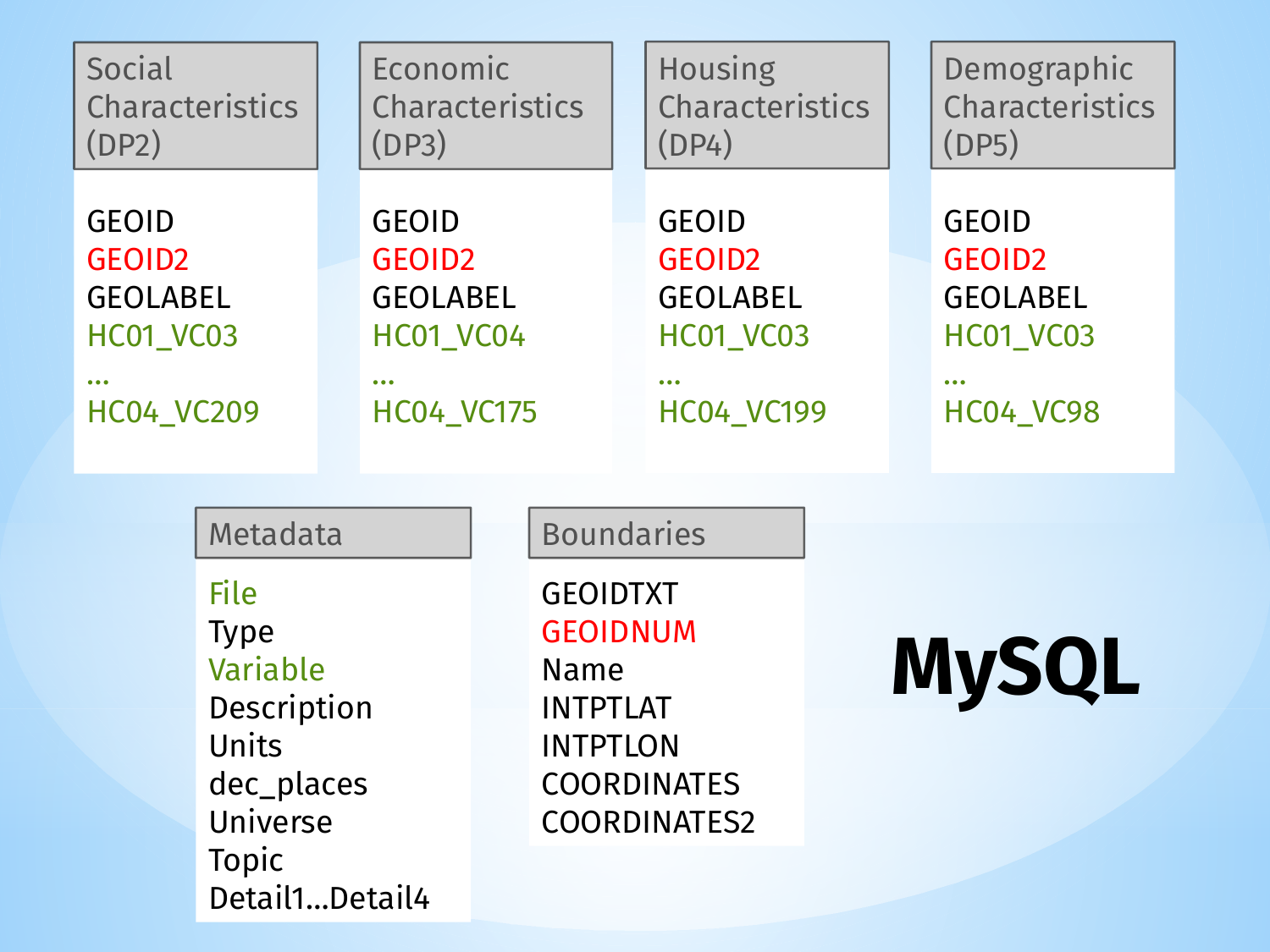

Demographic Characteristics (DP5)

GEOID
GEOID2
GEOLABEL
HC01_VC03
…
HC04_VC98

Housing Characteristics (DP4)

GEOID
GEOID2
GEOLABEL
HC01_VC03
…
HC04_VC199

Economic Characteristics (DP3)

GEOID
GEOID2
GEOLABEL
HC01_VC04
…
HC04_VC175

Social Characteristics (DP2)

GEOID
GEOID2
GEOLABEL
HC01_VC03
…
HC04_VC209

Metadata

File
Type
Variable
Description
Units
dec_places
Universe
Topic
Detail1…Detail4

Boundaries

GEOIDTXT
GEOIDNUM
Name
INTPTLAT
INTPTLON
COORDINATES
COORDINATES2

# MySQL